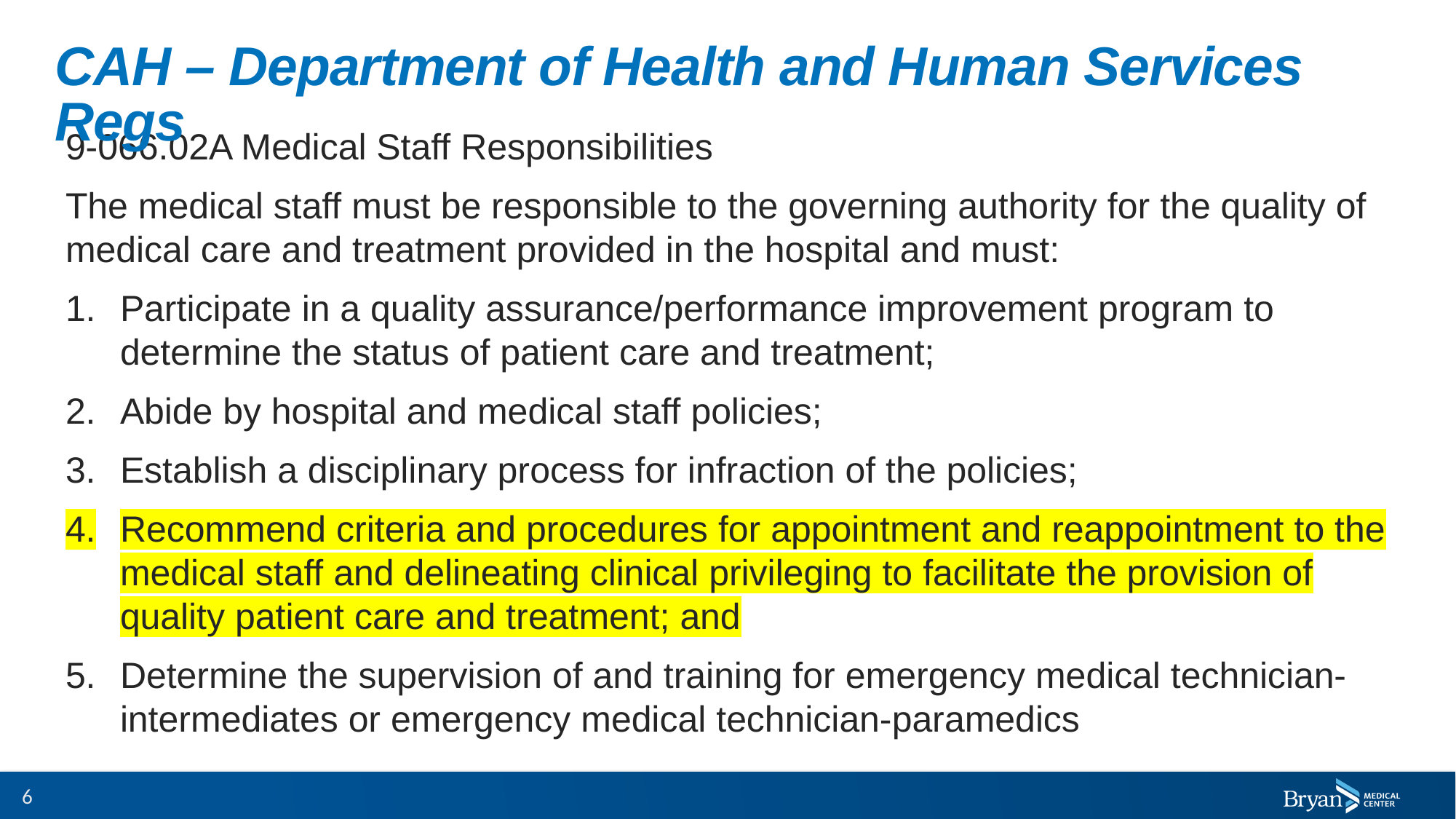

# CAH – Department of Health and Human Services Regs
9-066.02A Medical Staff Responsibilities
The medical staff must be responsible to the governing authority for the quality of medical care and treatment provided in the hospital and must:
Participate in a quality assurance/performance improvement program to determine the status of patient care and treatment;
Abide by hospital and medical staff policies;
Establish a disciplinary process for infraction of the policies;
Recommend criteria and procedures for appointment and reappointment to the medical staff and delineating clinical privileging to facilitate the provision of quality patient care and treatment; and
Determine the supervision of and training for emergency medical technician-intermediates or emergency medical technician-paramedics

6